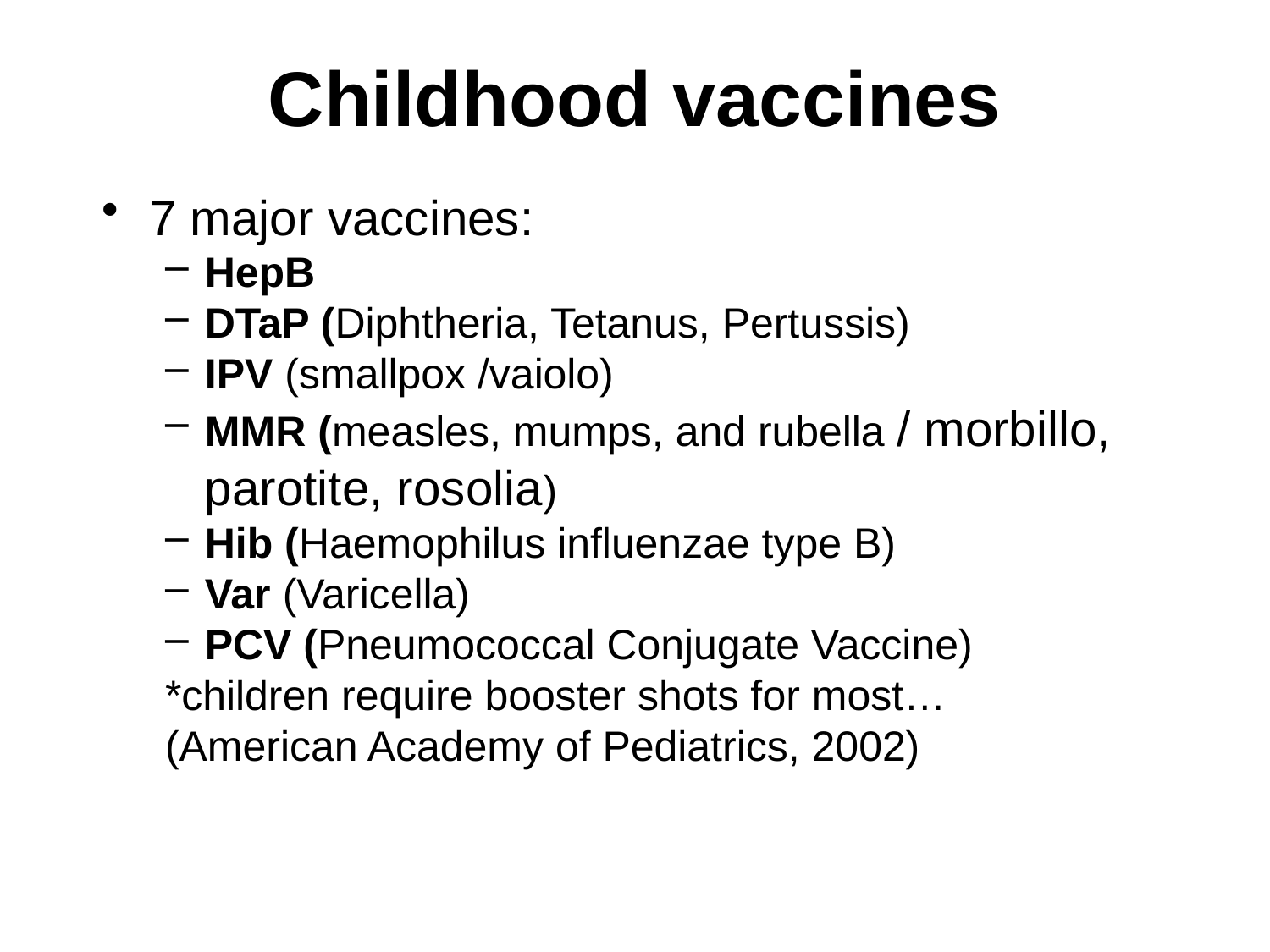

Childhood vaccines
7 major vaccines:
HepB
DTaP (Diphtheria, Tetanus, Pertussis)
IPV (smallpox /vaiolo)
MMR (measles, mumps, and rubella / morbillo, parotite, rosolia)
Hib (Haemophilus influenzae type B)
Var (Varicella)
PCV (Pneumococcal Conjugate Vaccine)
*children require booster shots for most…
(American Academy of Pediatrics, 2002)